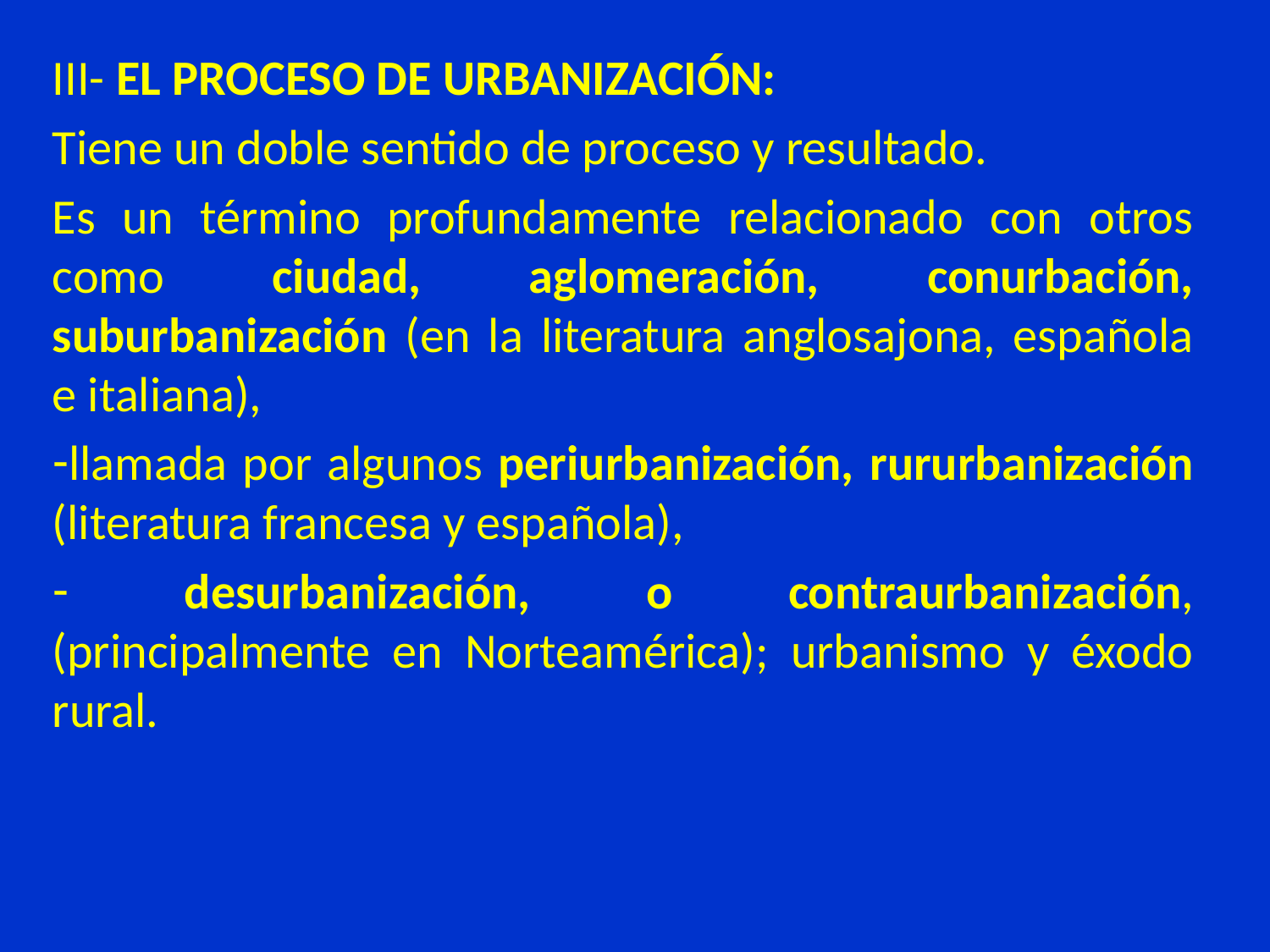

III- EL PROCESO DE URBANIZACIÓN:
Tiene un doble sentido de proceso y resultado.
Es un término profundamente relacionado con otros como ciudad, aglomeración, conurbación, suburbanización (en la literatura anglosajona, española e italiana),
llamada por algunos periurbanización, rururbanización (literatura francesa y española),
 desurbanización, o contraurbanización, (principalmente en Norteamérica); urbanismo y éxodo rural.